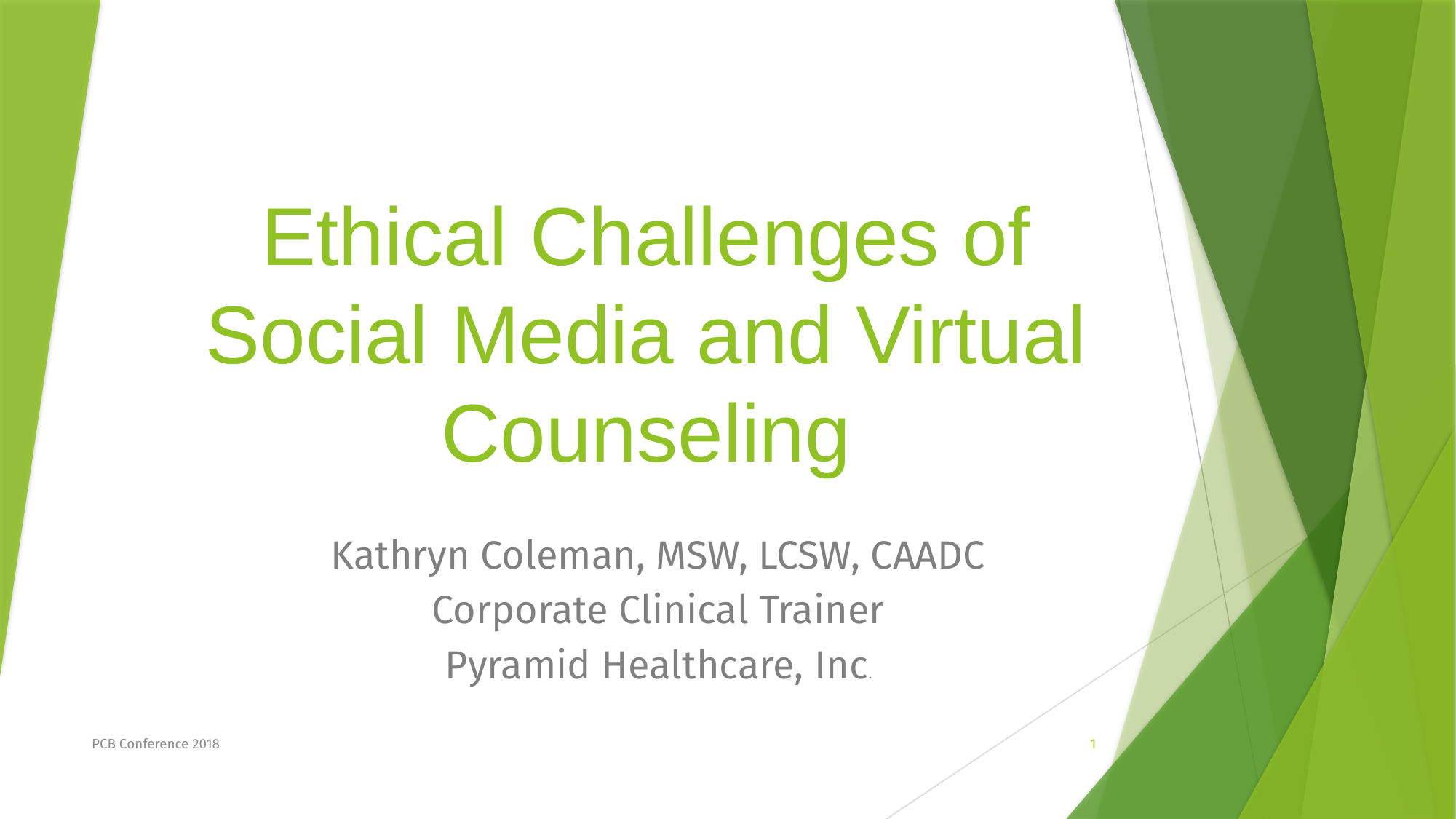

# Ethical Challenges of Social Media and Virtual Counseling
Kathryn Coleman, MSW, LCSW, CAADC
Corporate Clinical Trainer
Pyramid Healthcare, Inc.

PCB Conference 2018
1